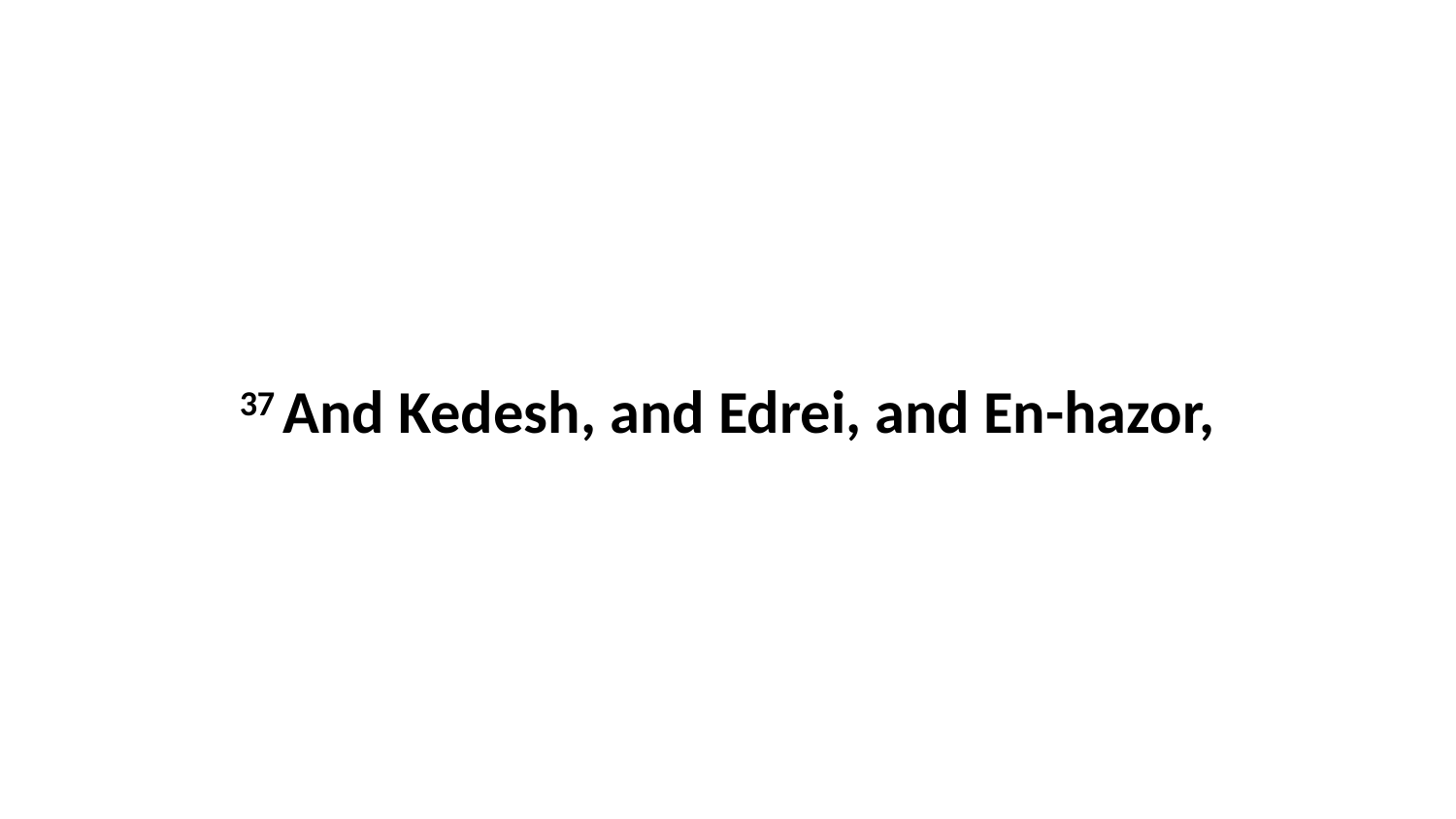

37 And Kedesh, and Edrei, and En-hazor,